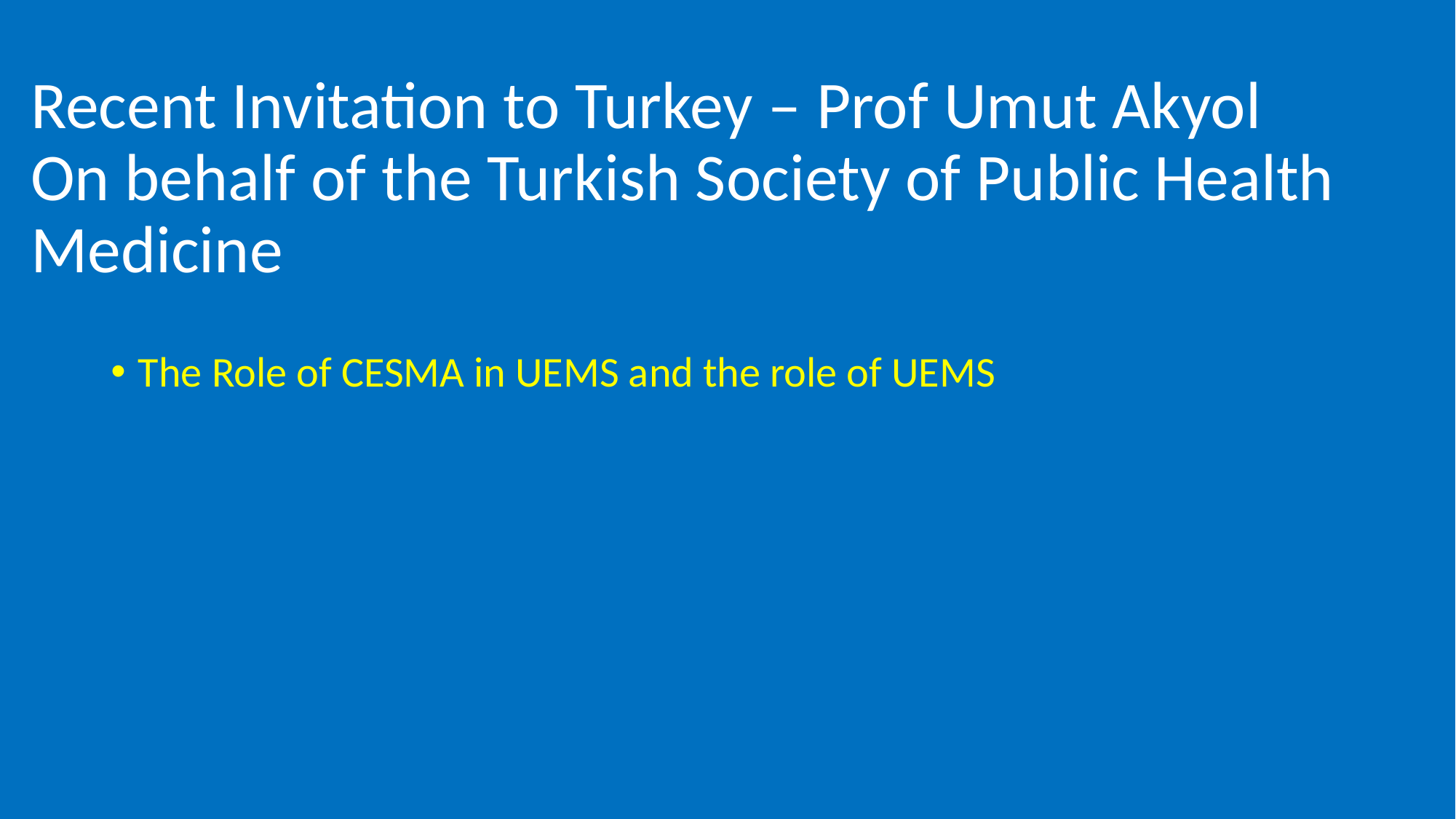

# Recent Invitation to Turkey – Prof Umut Akyol On behalf of the Turkish Society of Public Health Medicine

The Role of CESMA in UEMS and the role of UEMS